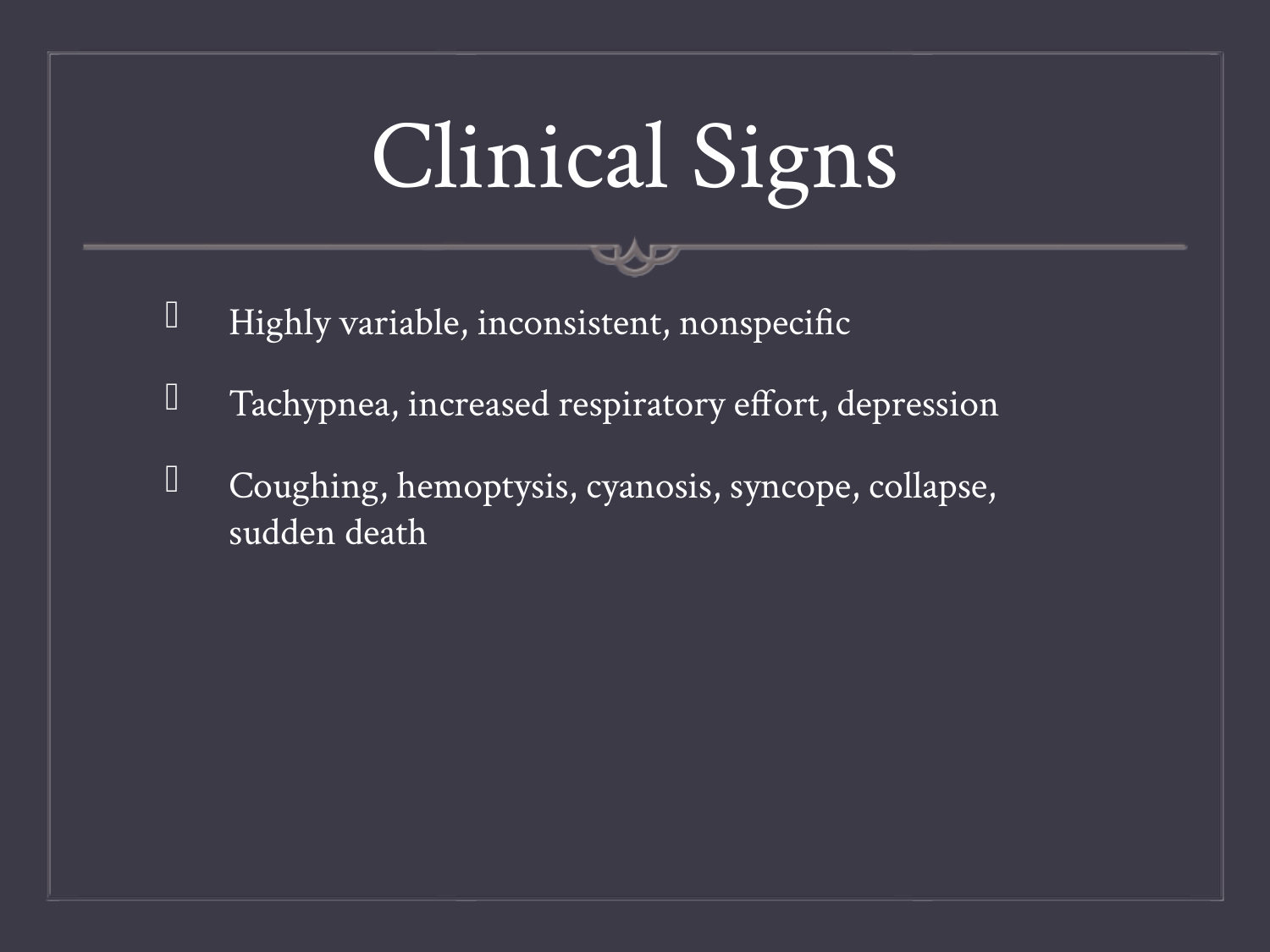

# Clinical Signs
Highly variable, inconsistent, nonspecific
Tachypnea, increased respiratory effort, depression
Coughing, hemoptysis, cyanosis, syncope, collapse, sudden death